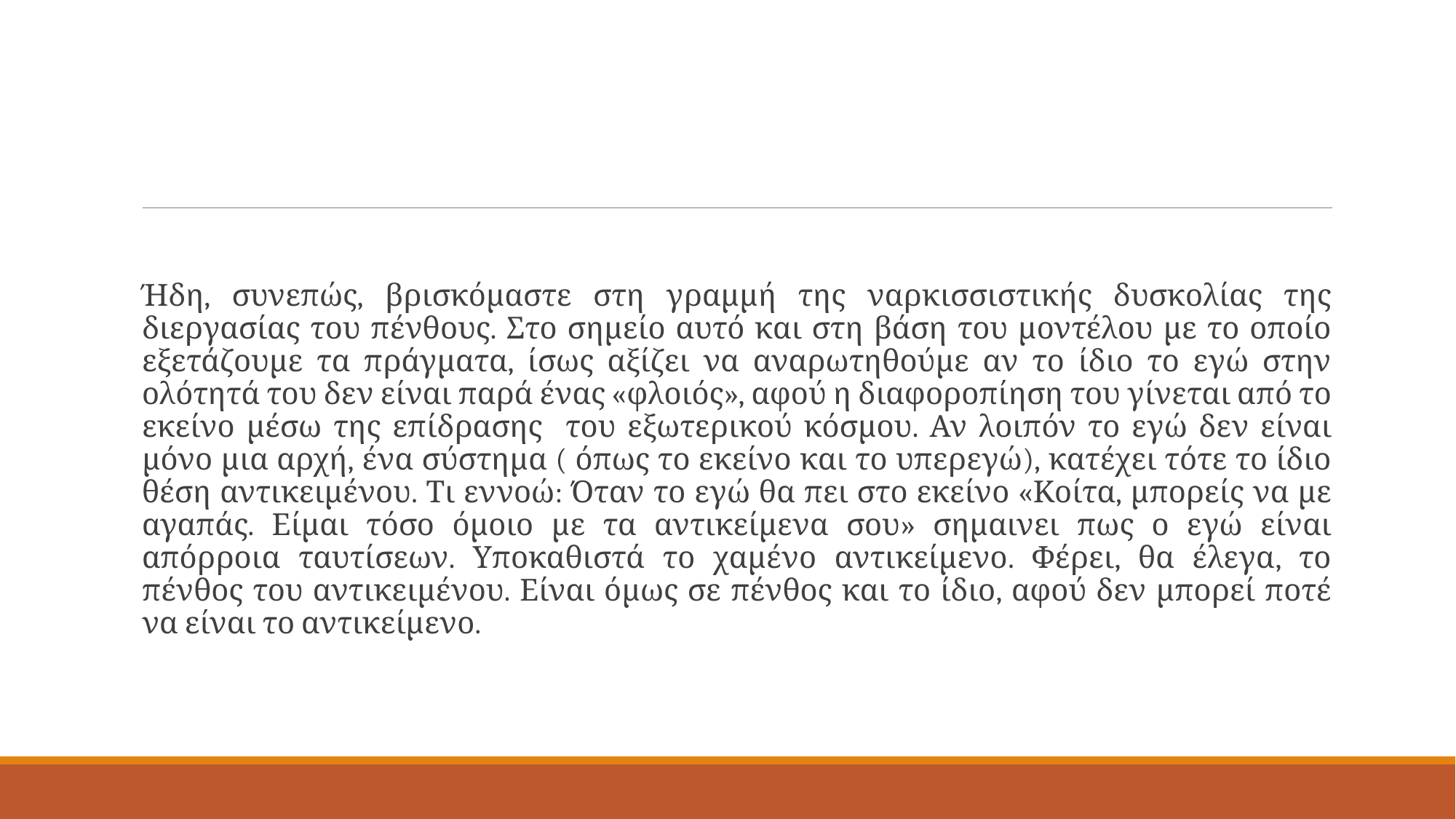

#

Ήδη, συνεπώς, βρισκόμαστε στη γραμμή της ναρκισσιστικής δυσκολίας της διεργασίας του πένθους. Στο σημείο αυτό και στη βάση του μοντέλου με το οποίο εξετάζουμε τα πράγματα, ίσως αξίζει να αναρωτηθούμε αν το ίδιο το εγώ στην ολότητά του δεν είναι παρά ένας «φλοιός», αφού η διαφοροπίηση του γίνεται από το εκείνο μέσω της επίδρασης  του εξωτερικού κόσμου. Αν λοιπόν το εγώ δεν είναι μόνο μια αρχή, ένα σύστημα ( όπως το εκείνο και το υπερεγώ), κατέχει τότε το ίδιο θέση αντικειμένου. Τι εννοώ: Όταν το εγώ θα πει στο εκείνο «Κοίτα, μπορείς να με αγαπάς. Είμαι τόσο όμοιο με τα αντικείμενα σου» σημαινει πως ο εγώ είναι απόρροια ταυτίσεων. Υποκαθιστά το χαμένο αντικείμενο. Φέρει, θα έλεγα, το πένθος του αντικειμένου. Είναι όμως σε πένθος και το ίδιο, αφού δεν μπορεί ποτέ να είναι το αντικείμενο.